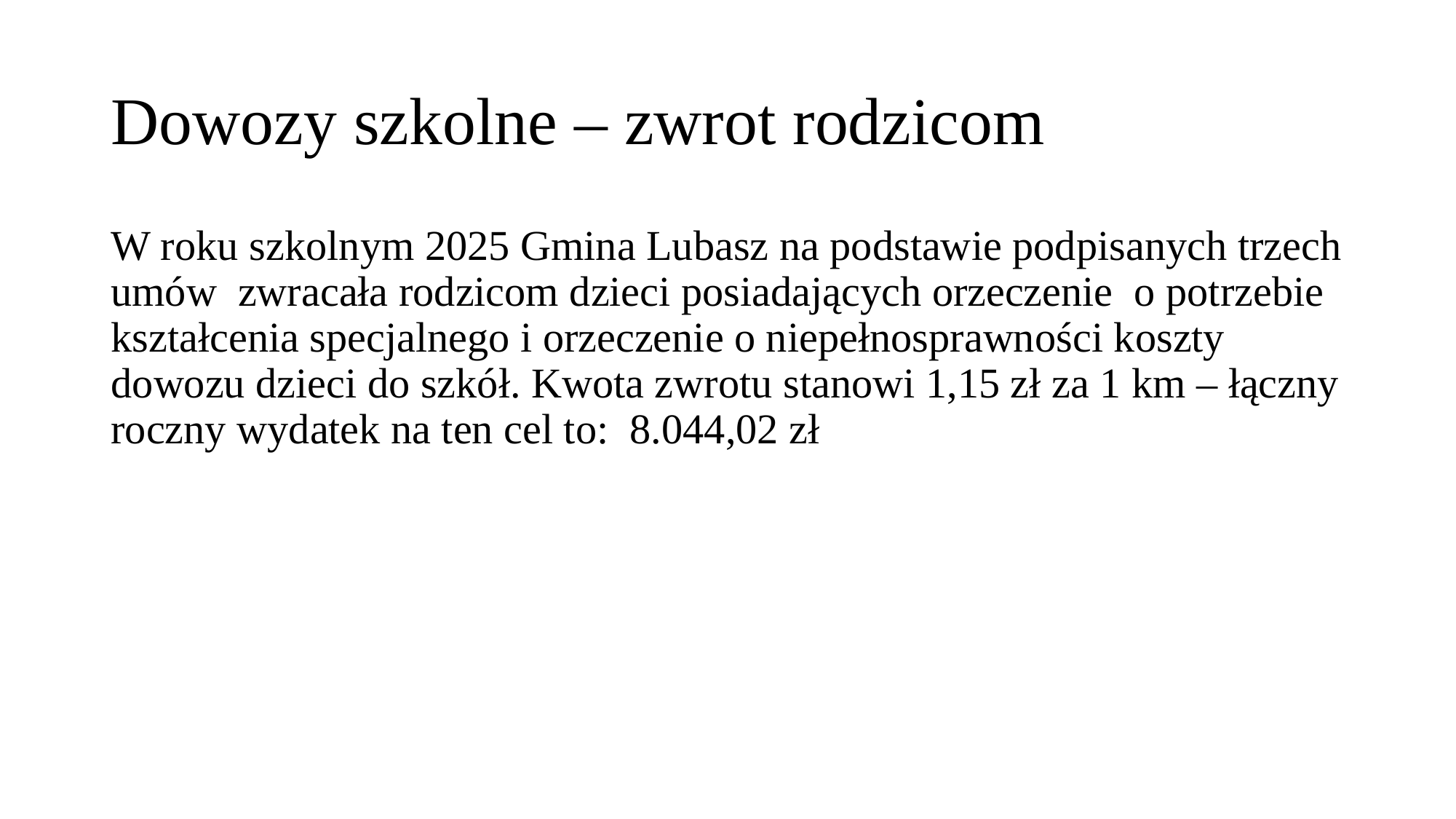

# Dowozy szkolne – zwrot rodzicom
W roku szkolnym 2025 Gmina Lubasz na podstawie podpisanych trzech umów  zwracała rodzicom dzieci posiadających orzeczenie  o potrzebie kształcenia specjalnego i orzeczenie o niepełnosprawności koszty dowozu dzieci do szkół. Kwota zwrotu stanowi 1,15 zł za 1 km – łączny roczny wydatek na ten cel to:  8.044,02 zł